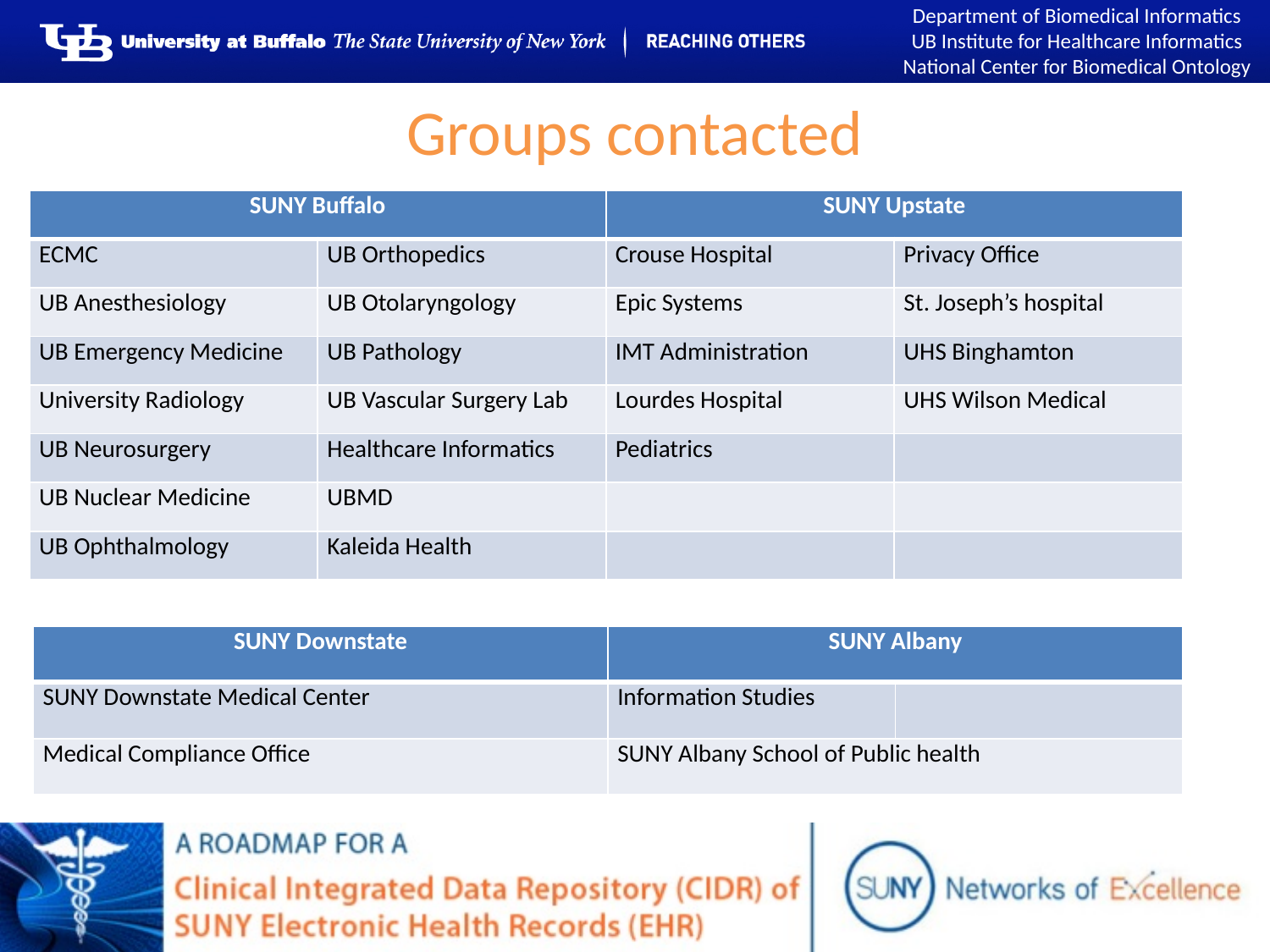

# Groups contacted
| SUNY Buffalo |  | SUNY Upstate |  |
| --- | --- | --- | --- |
| ECMC | UB Orthopedics | Crouse Hospital | Privacy Office |
| UB Anesthesiology | UB Otolaryngology | Epic Systems | St. Joseph’s hospital |
| UB Emergency Medicine | UB Pathology | IMT Administration | UHS Binghamton |
| University Radiology | UB Vascular Surgery Lab | Lourdes Hospital | UHS Wilson Medical |
| UB Neurosurgery | Healthcare Informatics | Pediatrics |  |
| UB Nuclear Medicine | UBMD |  |  |
| UB Ophthalmology | Kaleida Health |  |  |
| SUNY Downstate | SUNY Albany |  |
| --- | --- | --- |
| SUNY Downstate Medical Center | Information Studies |  |
| Medical Compliance Office | SUNY Albany School of Public health |  |